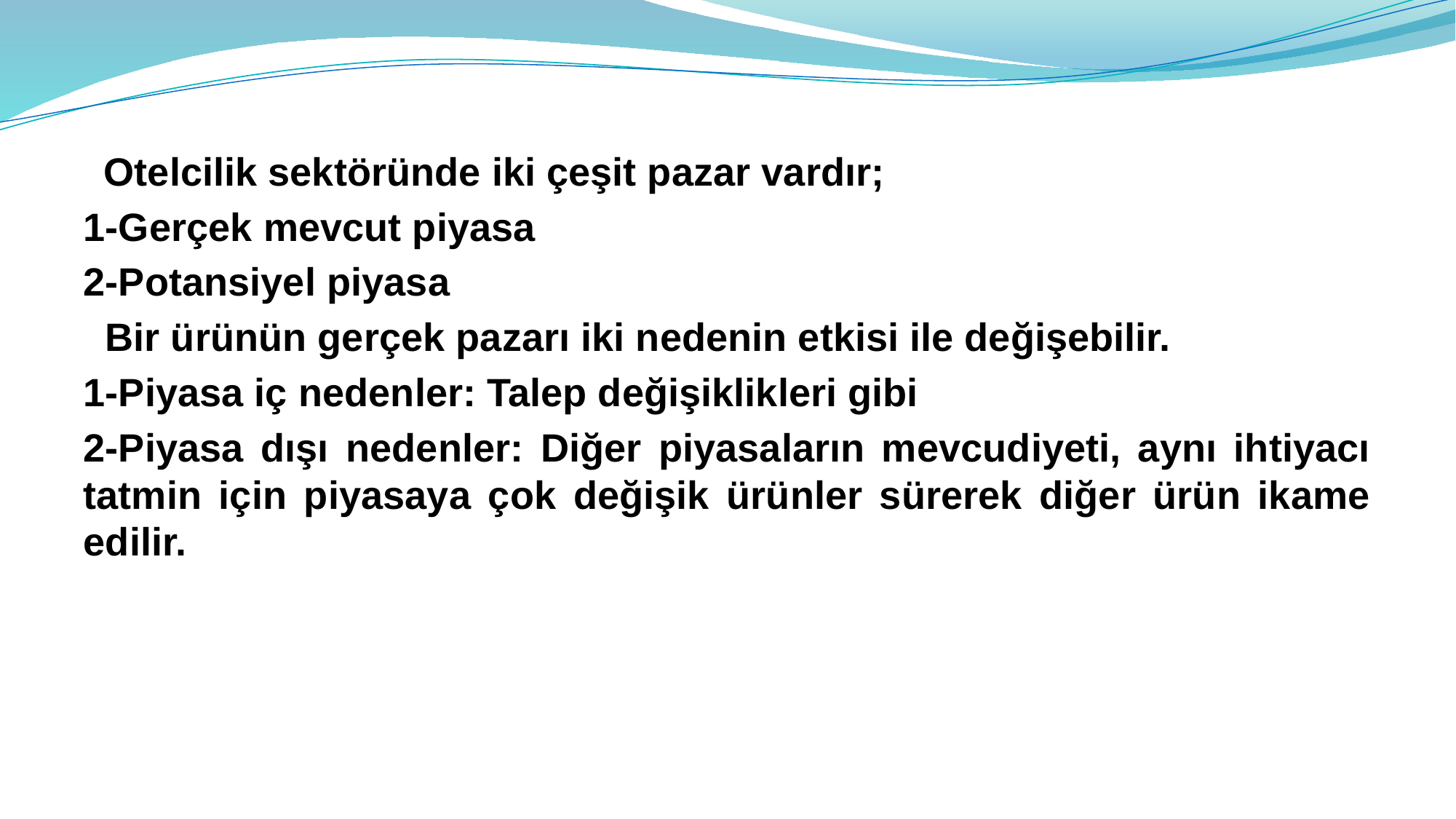

Otelcilik sektöründe iki çeşit pazar vardır;
1-Gerçek mevcut piyasa
2-Potansiyel piyasa
  Bir ürünün gerçek pazarı iki nedenin etkisi ile değişebilir.
1-Piyasa iç nedenler: Talep değişiklikleri gibi
2-Piyasa dışı nedenler: Diğer piyasaların mevcudiyeti, aynı ihtiyacı tatmin için piyasaya çok değişik ürünler sürerek diğer ürün ikame edilir.